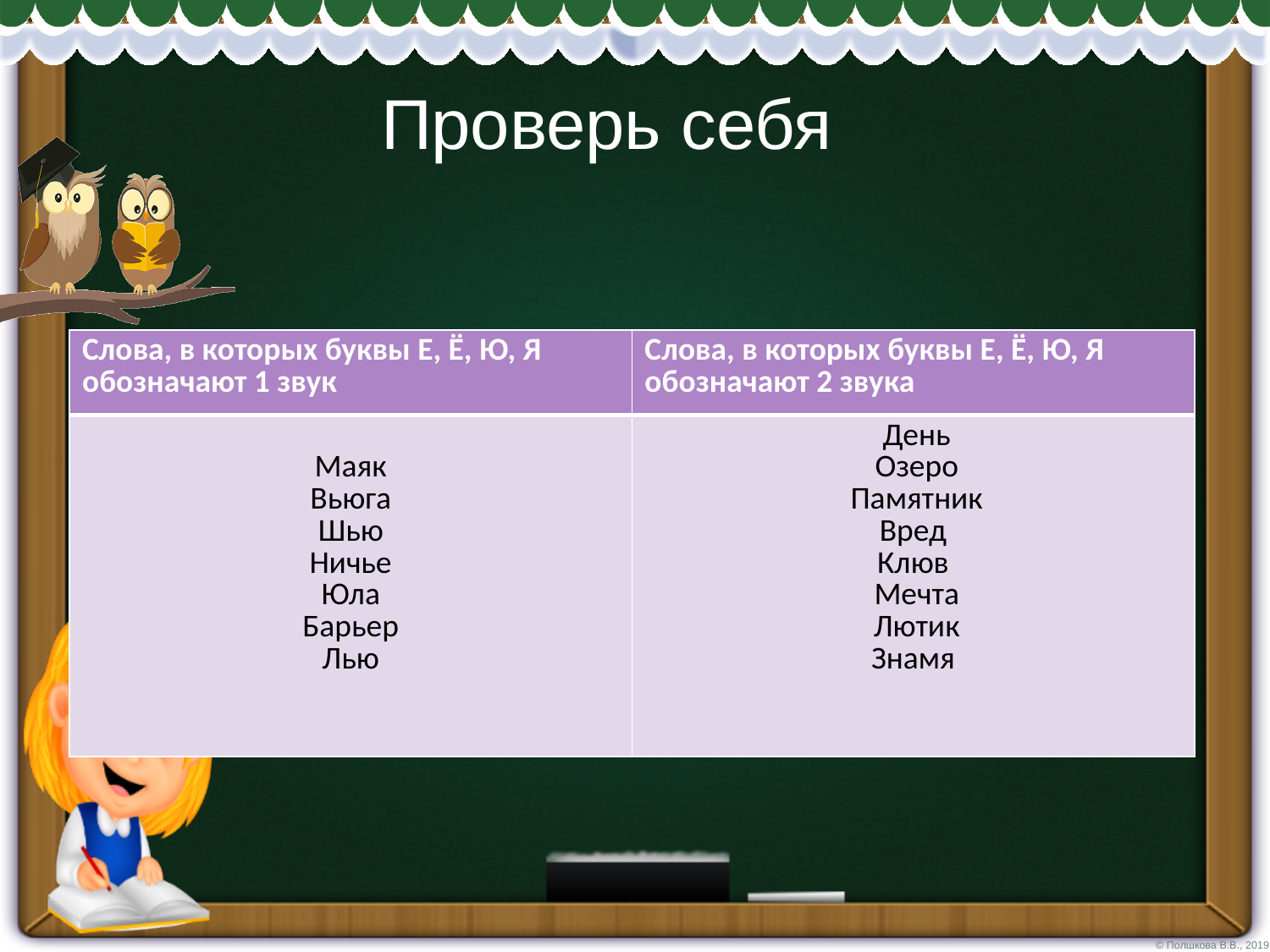

Проверь себя
| Слова, в которых буквы Е, Ё, Ю, Я обозначают 1 звук | Слова, в которых буквы Е, Ё, Ю, Я обозначают 2 звука |
| --- | --- |
| Маяк Вьюга Шью Ничье Юла Барьер Лью | День Озеро Памятник Вред Клюв Мечта Лютик Знамя |
#